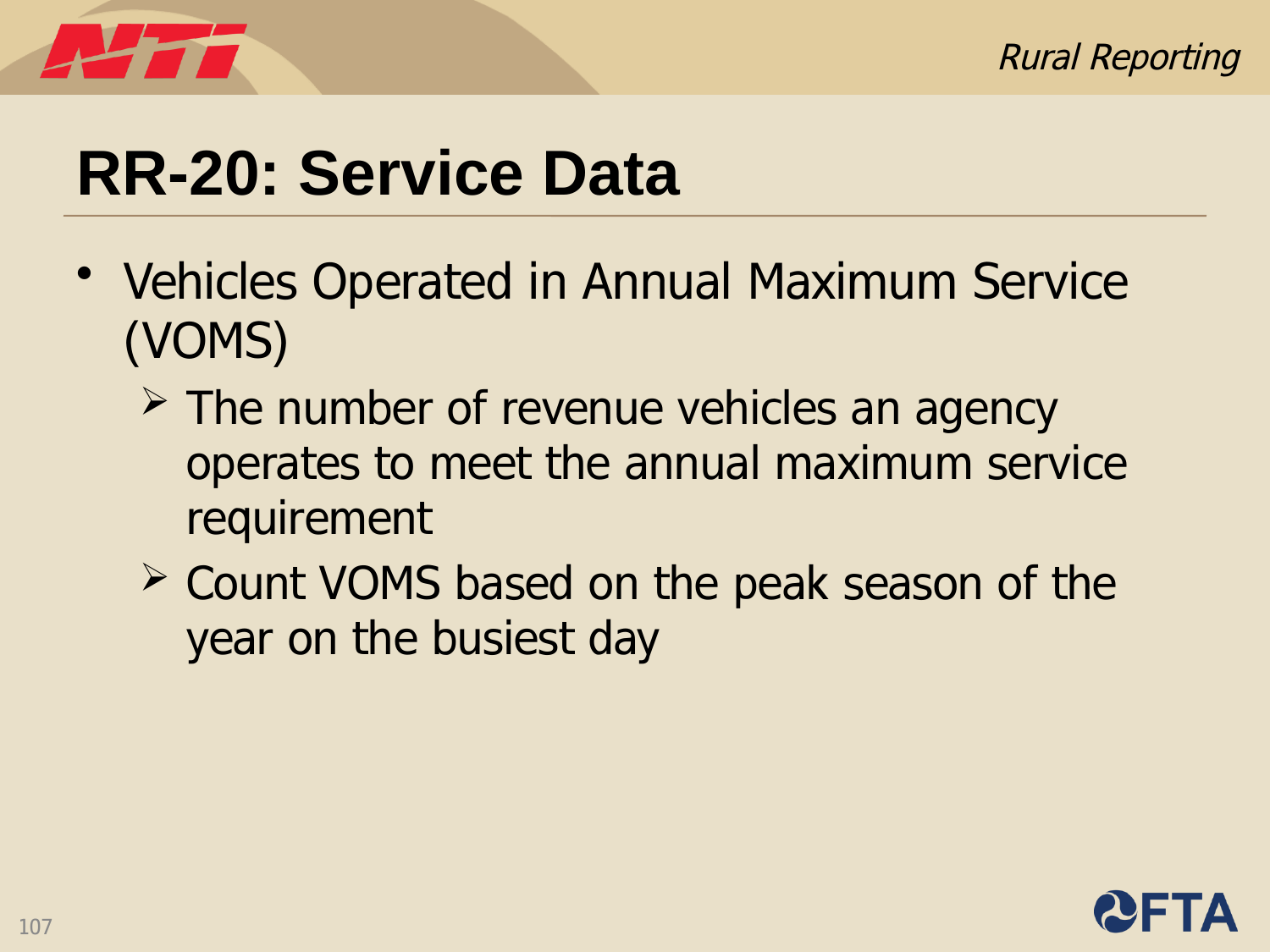

# RR-20: Service Data
Vehicles Operated in Annual Maximum Service (VOMS)
The number of revenue vehicles an agency operates to meet the annual maximum service requirement
Count VOMS based on the peak season of the year on the busiest day

107